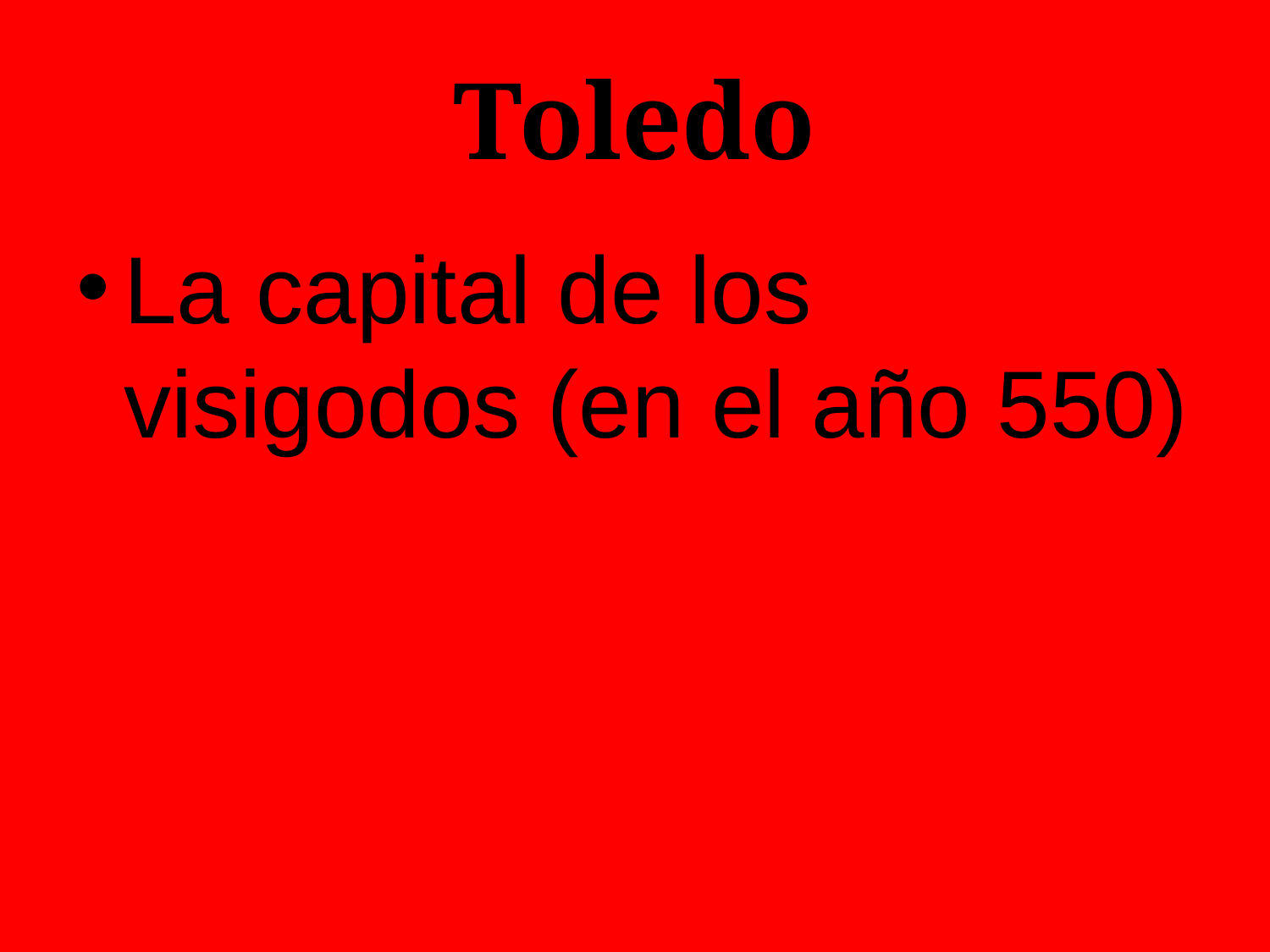

# Toledo
La capital de los visigodos (en el año 550)